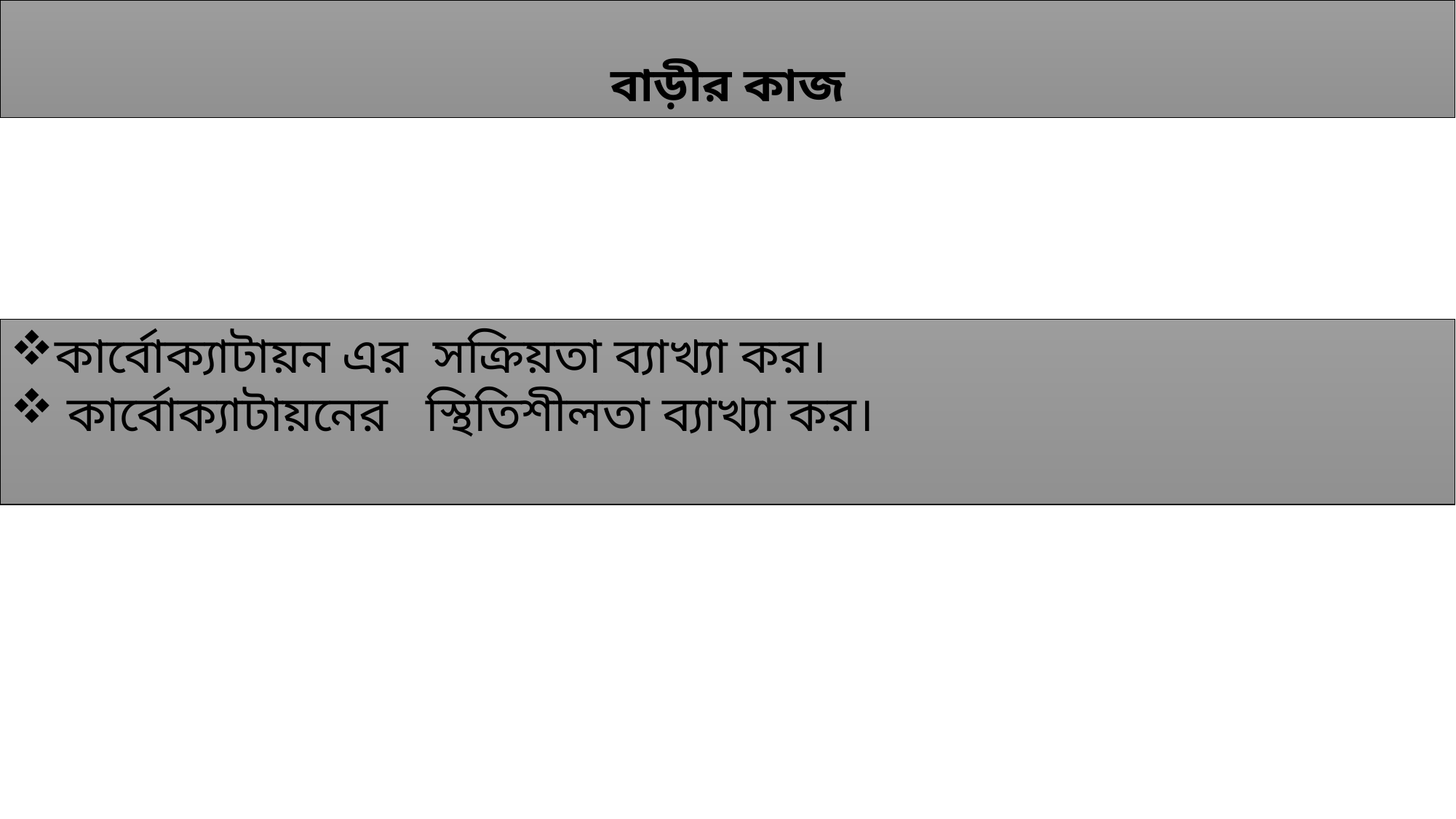

বাড়ীর কাজ
কার্বোক্যাটায়ন এর  সক্রিয়তা ব্যাখ্যা কর।
 কার্বোক্যাটায়নের   স্থিতিশীলতা ব্যাখ্যা কর।